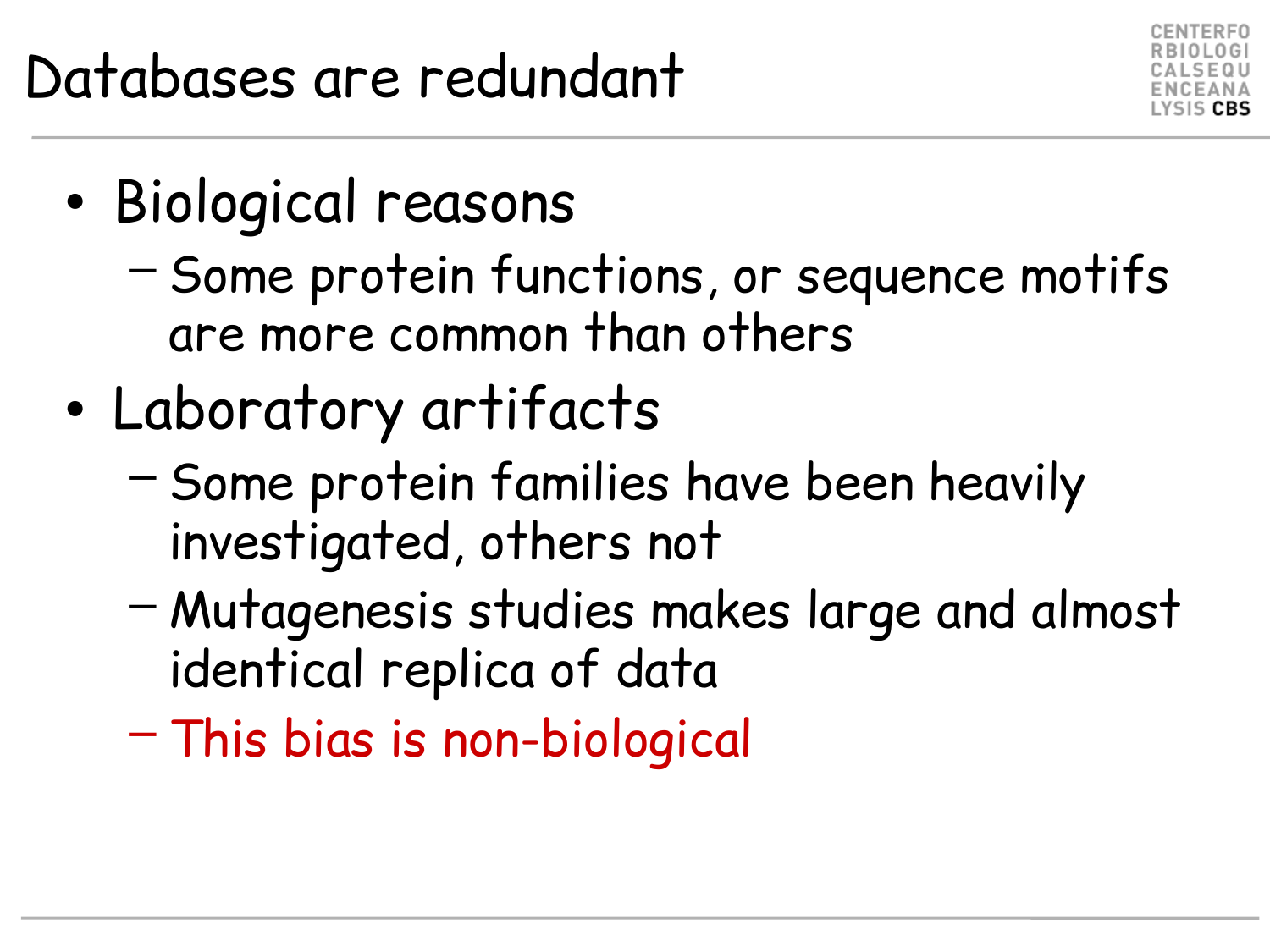

# Databases are redundant
Biological reasons
Some protein functions, or sequence motifs are more common than others
Laboratory artifacts
Some protein families have been heavily investigated, others not
Mutagenesis studies makes large and almost identical replica of data
This bias is non-biological